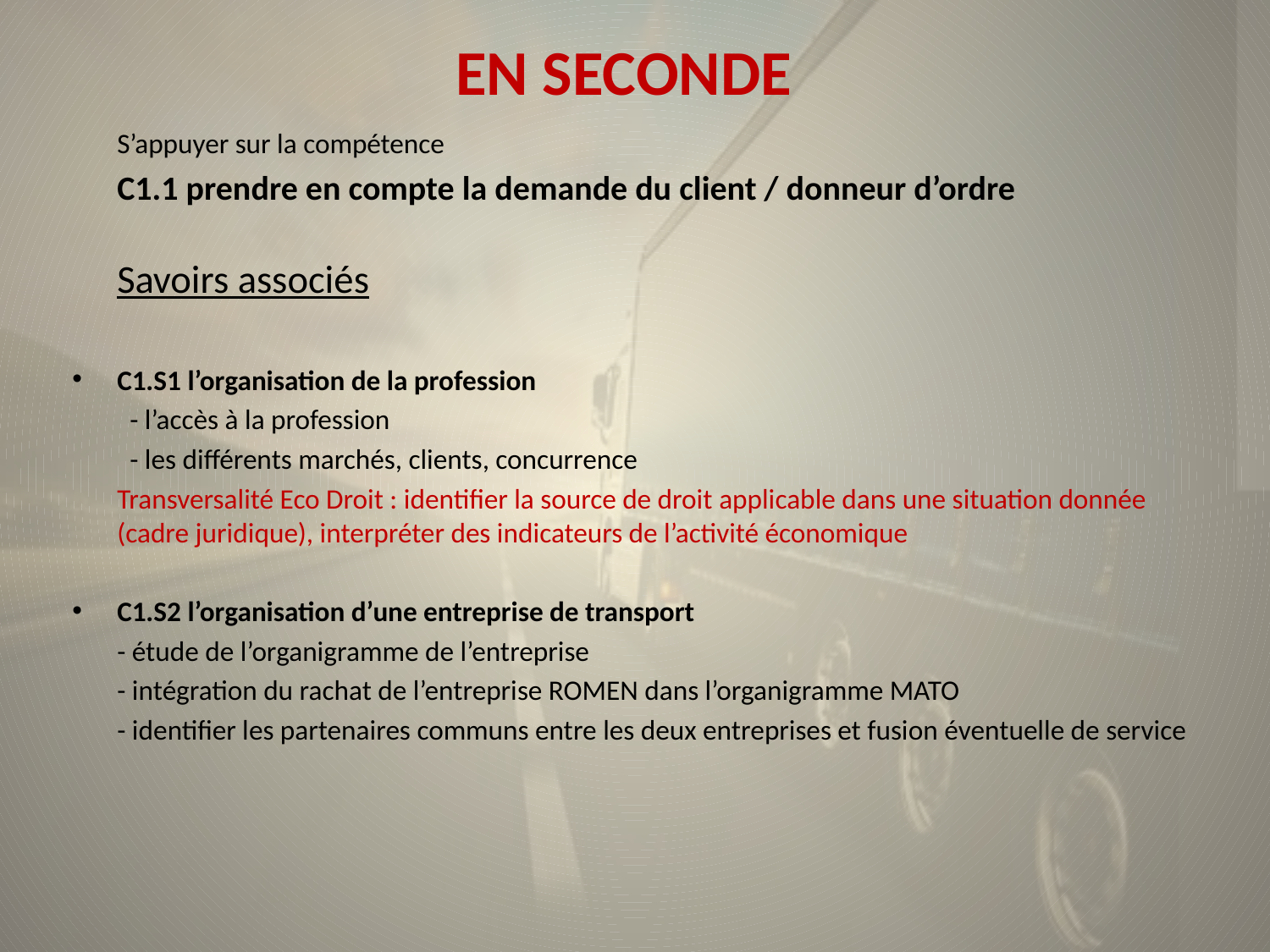

# EN SECONDE
	S’appuyer sur la compétence
	C1.1 prendre en compte la demande du client / donneur d’ordre

	Savoirs associés

C1.S1 l’organisation de la profession
	  - l’accès à la profession
	  - les différents marchés, clients, concurrence
	Transversalité Eco Droit : identifier la source de droit applicable dans une situation donnée (cadre juridique), interpréter des indicateurs de l’activité économique

C1.S2 l’organisation d’une entreprise de transport
	- étude de l’organigramme de l’entreprise
	- intégration du rachat de l’entreprise ROMEN dans l’organigramme MATO
	- identifier les partenaires communs entre les deux entreprises et fusion éventuelle de service